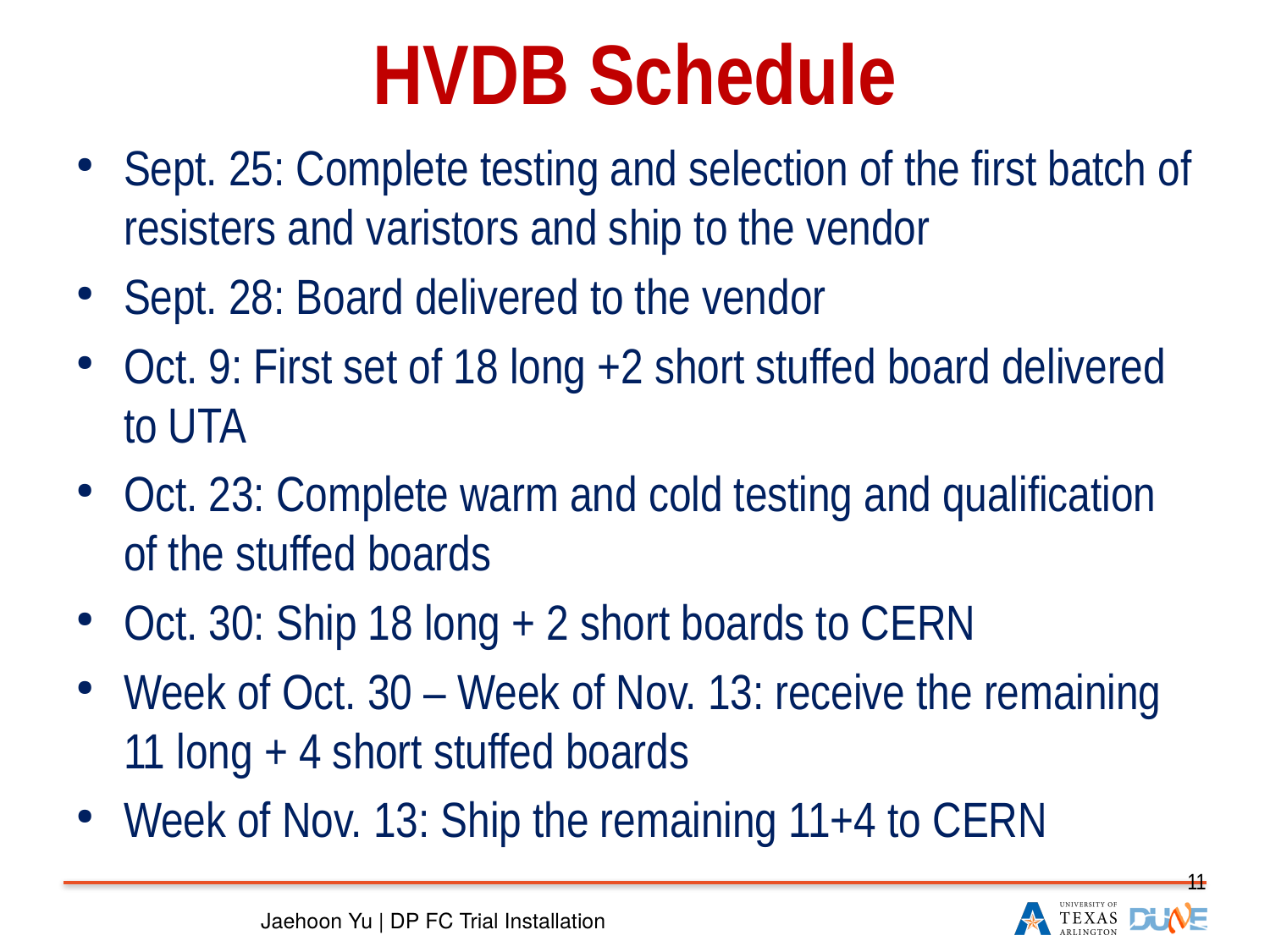

HVDB Schedule
Sept. 25: Complete testing and selection of the first batch of resisters and varistors and ship to the vendor
Sept. 28: Board delivered to the vendor
Oct. 9: First set of 18 long +2 short stuffed board delivered to UTA
Oct. 23: Complete warm and cold testing and qualification of the stuffed boards
Oct. 30: Ship 18 long + 2 short boards to CERN
Week of Oct. 30 – Week of Nov. 13: receive the remaining 11 long + 4 short stuffed boards
Week of Nov. 13: Ship the remaining 11+4 to CERN
11
11
9/15/17
Jaehoon Yu | DP FC Trial Installation